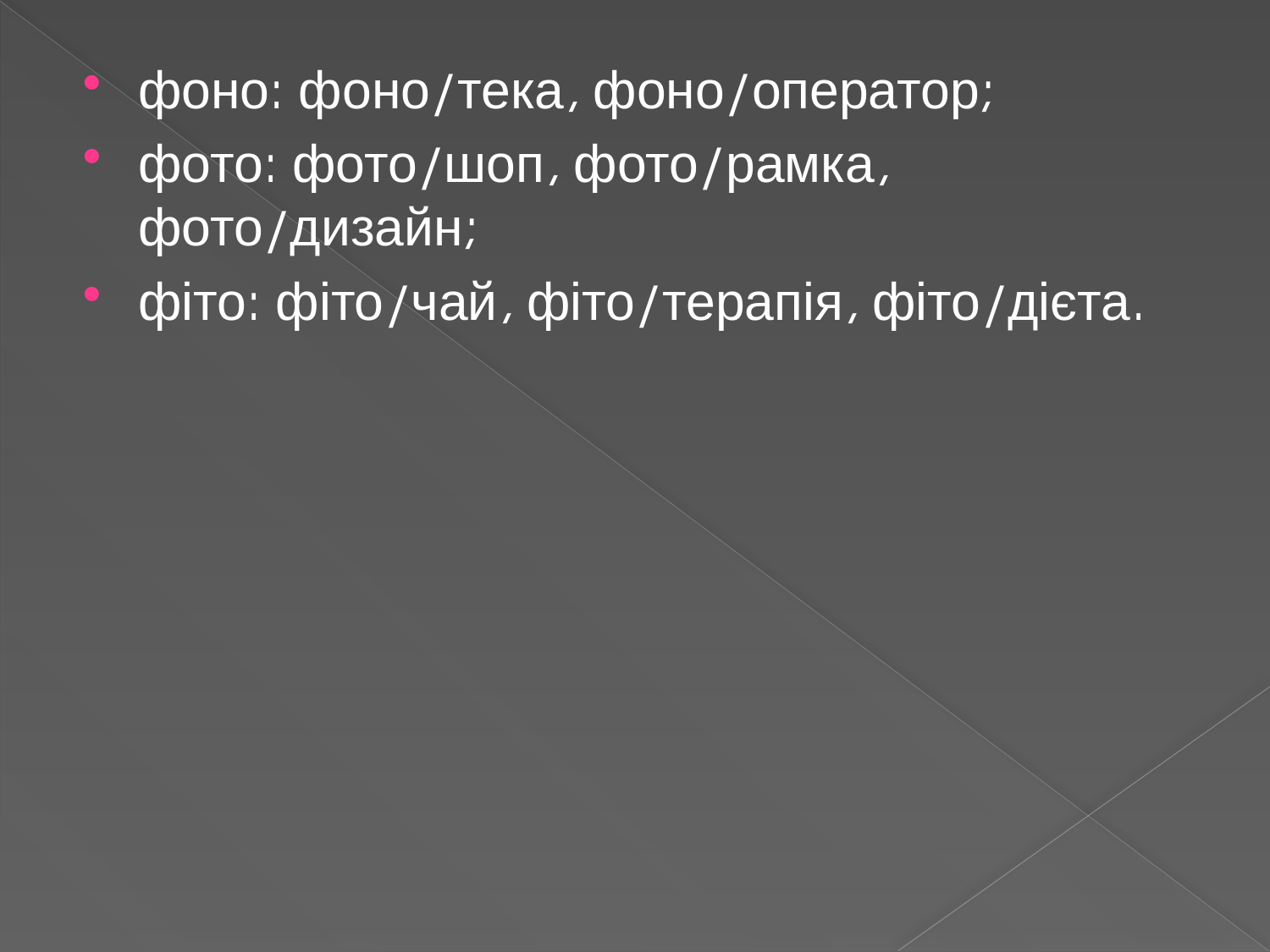

фоно: фоно/тека, фоно/оператор;
фото: фото/шоп, фото/рамка, фото/дизайн;
фіто: фіто/чай, фіто/терапія, фіто/дієта.